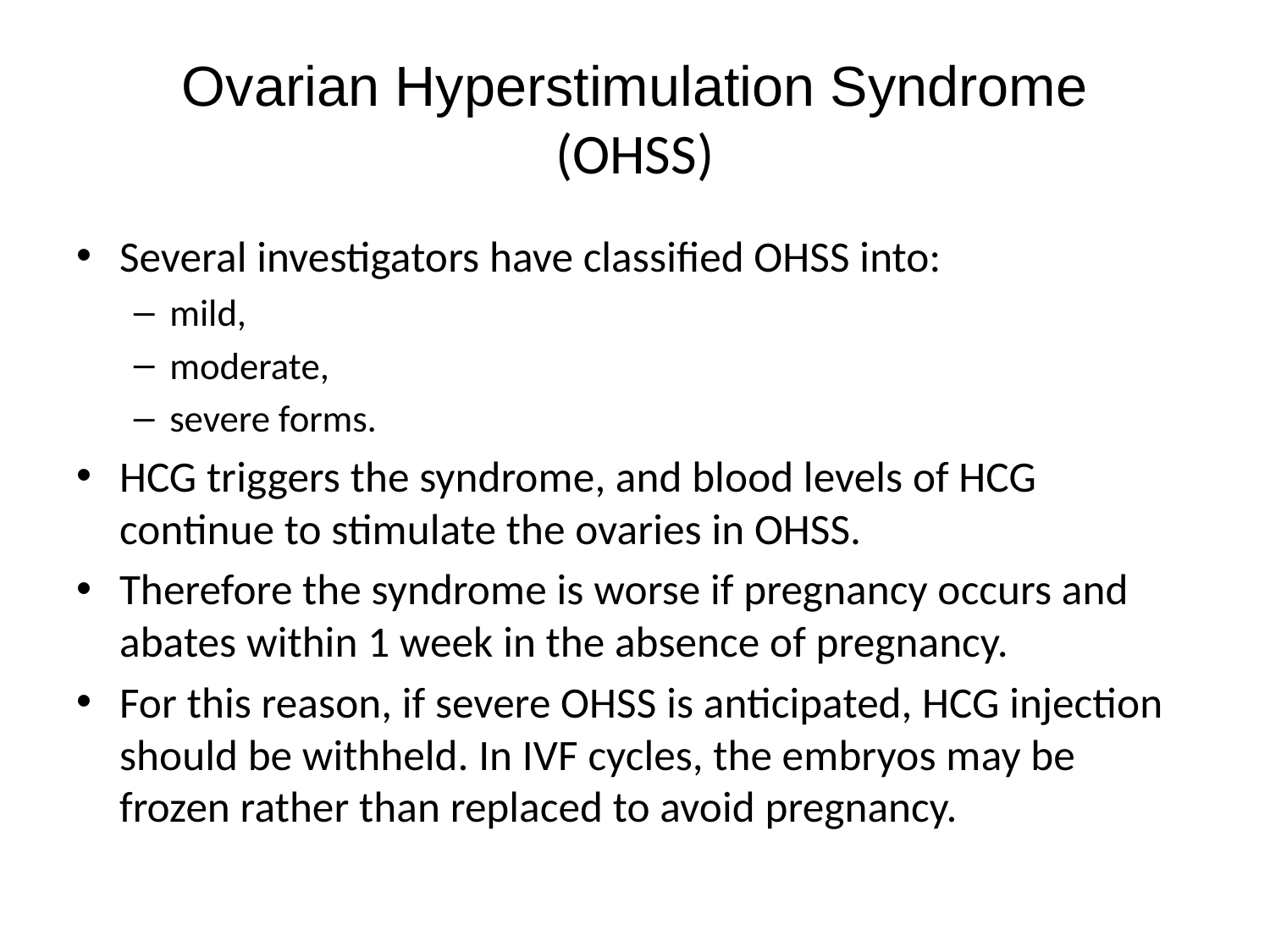

# Ovarian Hyperstimulation Syndrome (OHSS)
Several investigators have classified OHSS into:
mild,
moderate,
severe forms.
HCG triggers the syndrome, and blood levels of HCG continue to stimulate the ovaries in OHSS.
Therefore the syndrome is worse if pregnancy occurs and abates within 1 week in the absence of pregnancy.
For this reason, if severe OHSS is anticipated, HCG injection should be withheld. In IVF cycles, the embryos may be frozen rather than replaced to avoid pregnancy.